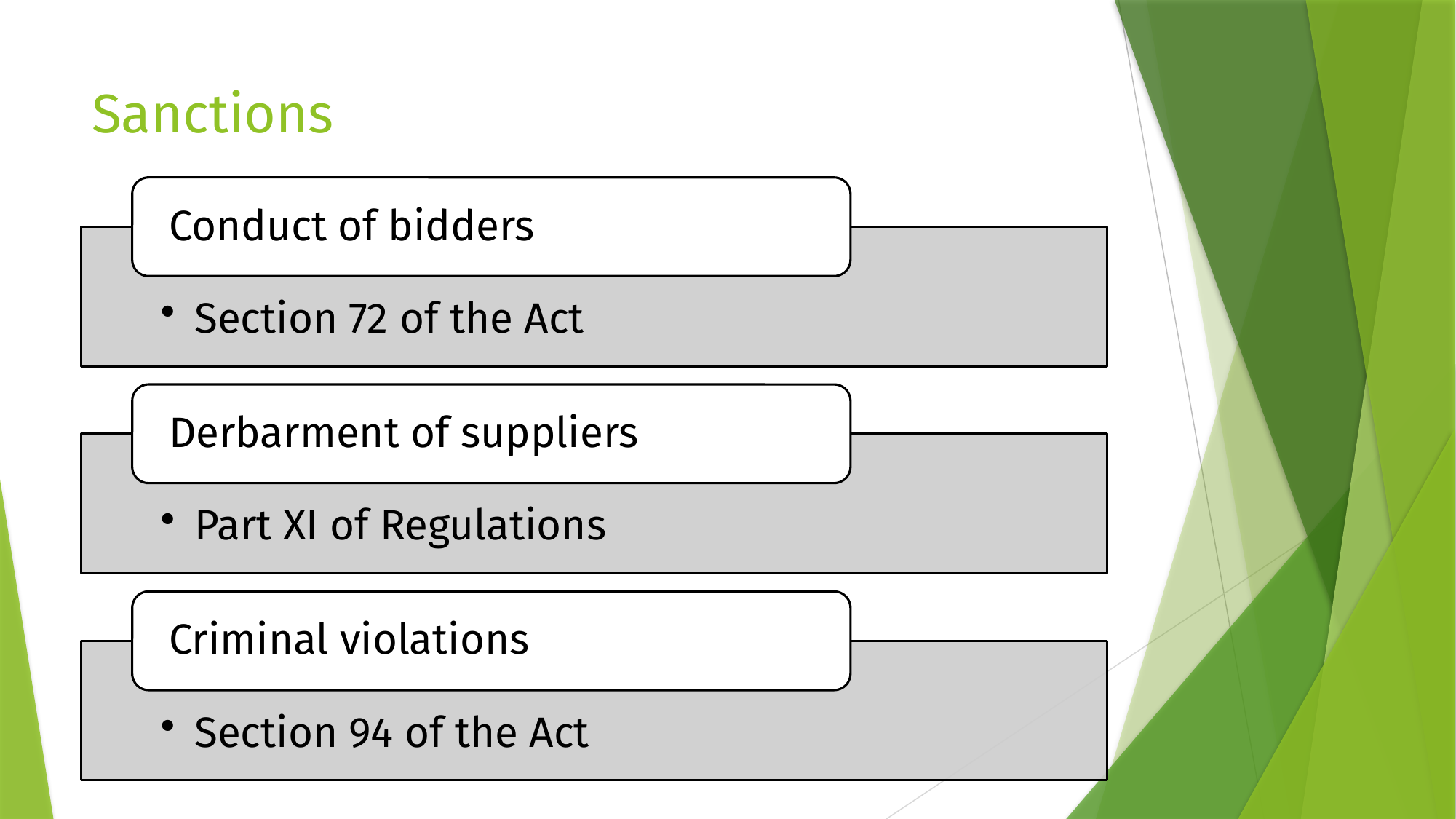

# Sanctions
Section 72 of the Act
Conduct of bidders
Part XI of Regulations
Derbarment of suppliers
Section 94 of the Act
Criminal violations